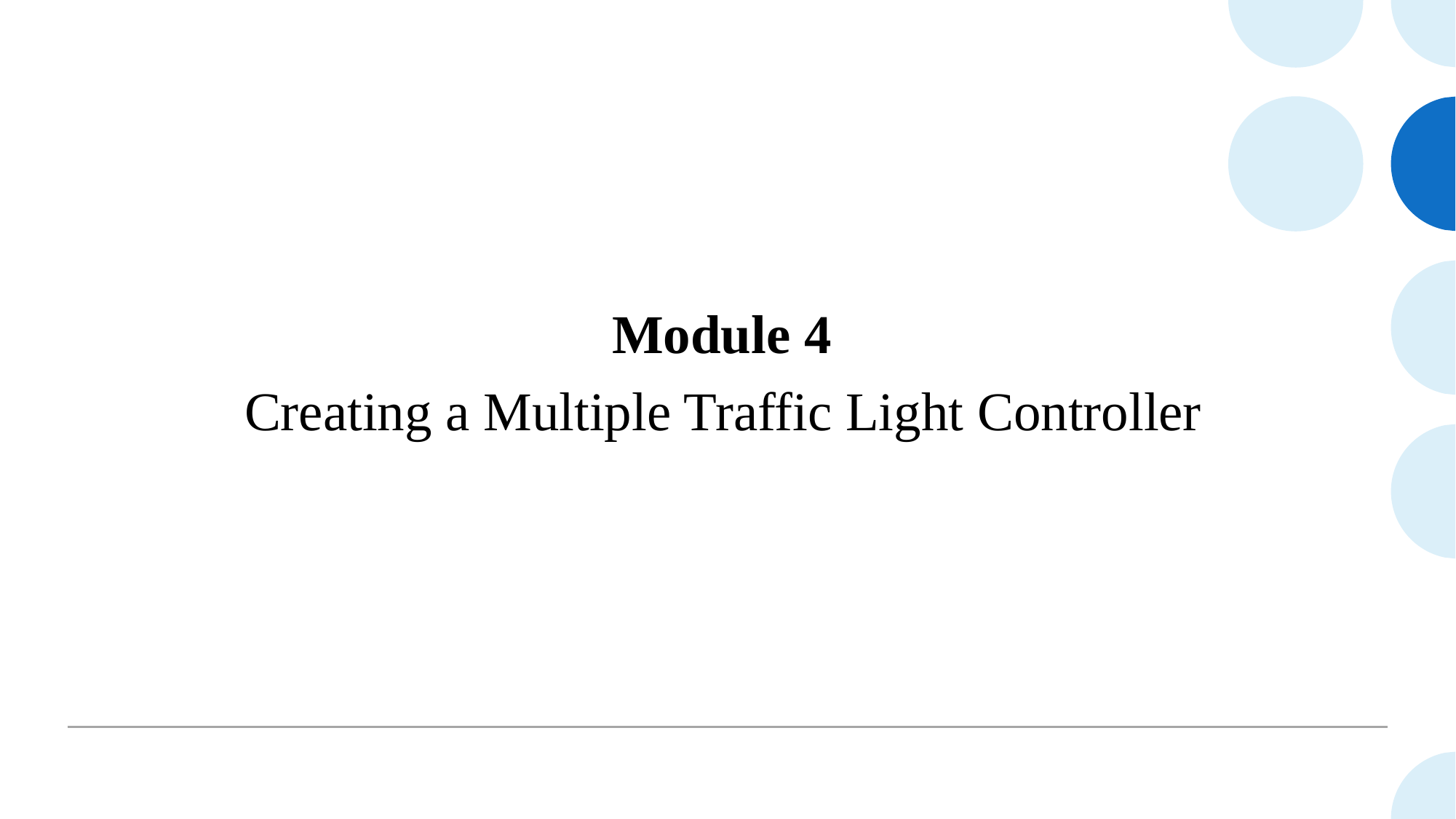

Module 4
Creating a Multiple Traffic Light Controller